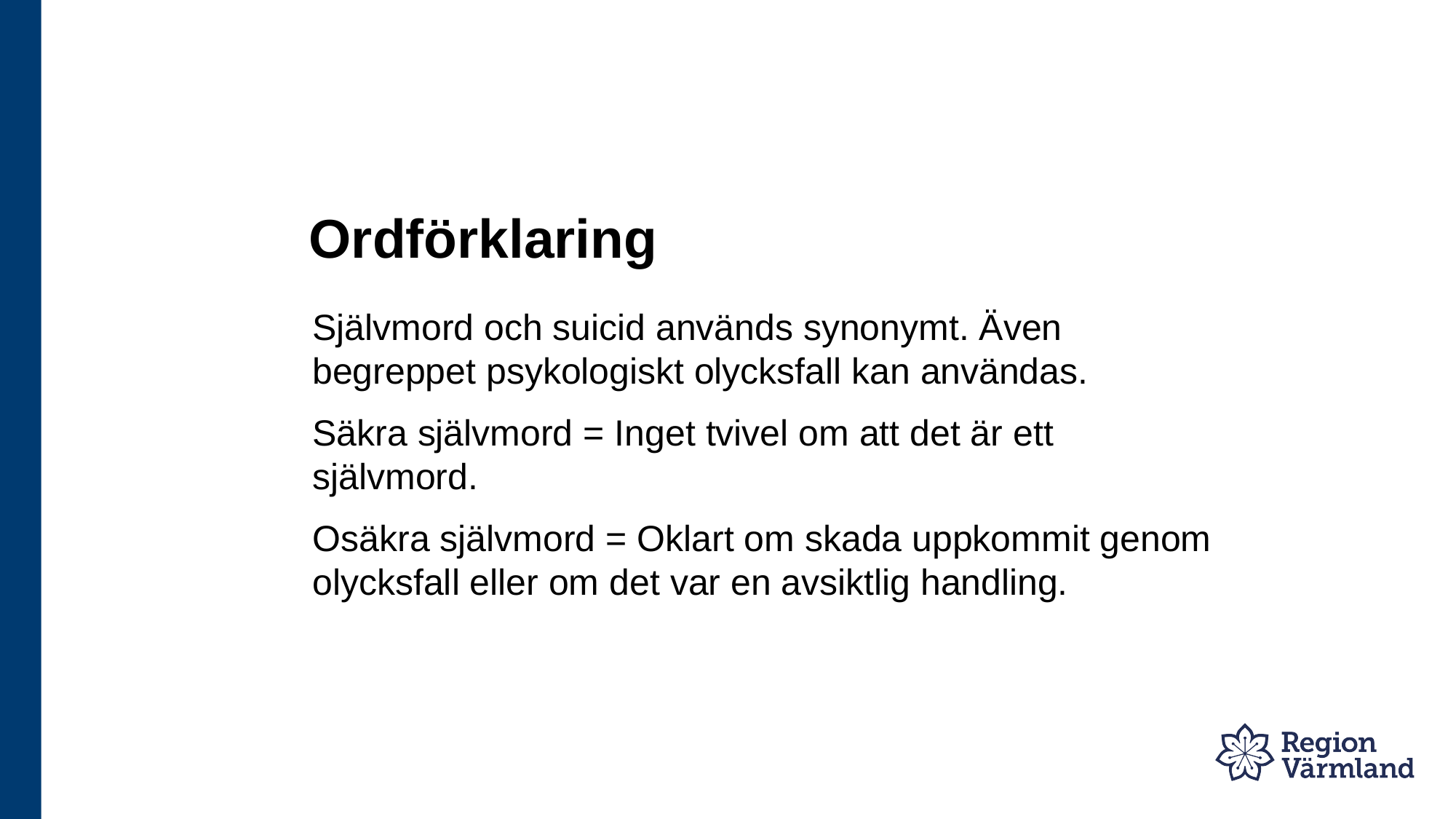

# Ordförklaring
Självmord och suicid används synonymt. Även begreppet psykologiskt olycksfall kan användas.
Säkra självmord = Inget tvivel om att det är ett självmord.
Osäkra självmord = Oklart om skada uppkommit genom olycksfall eller om det var en avsiktlig handling.